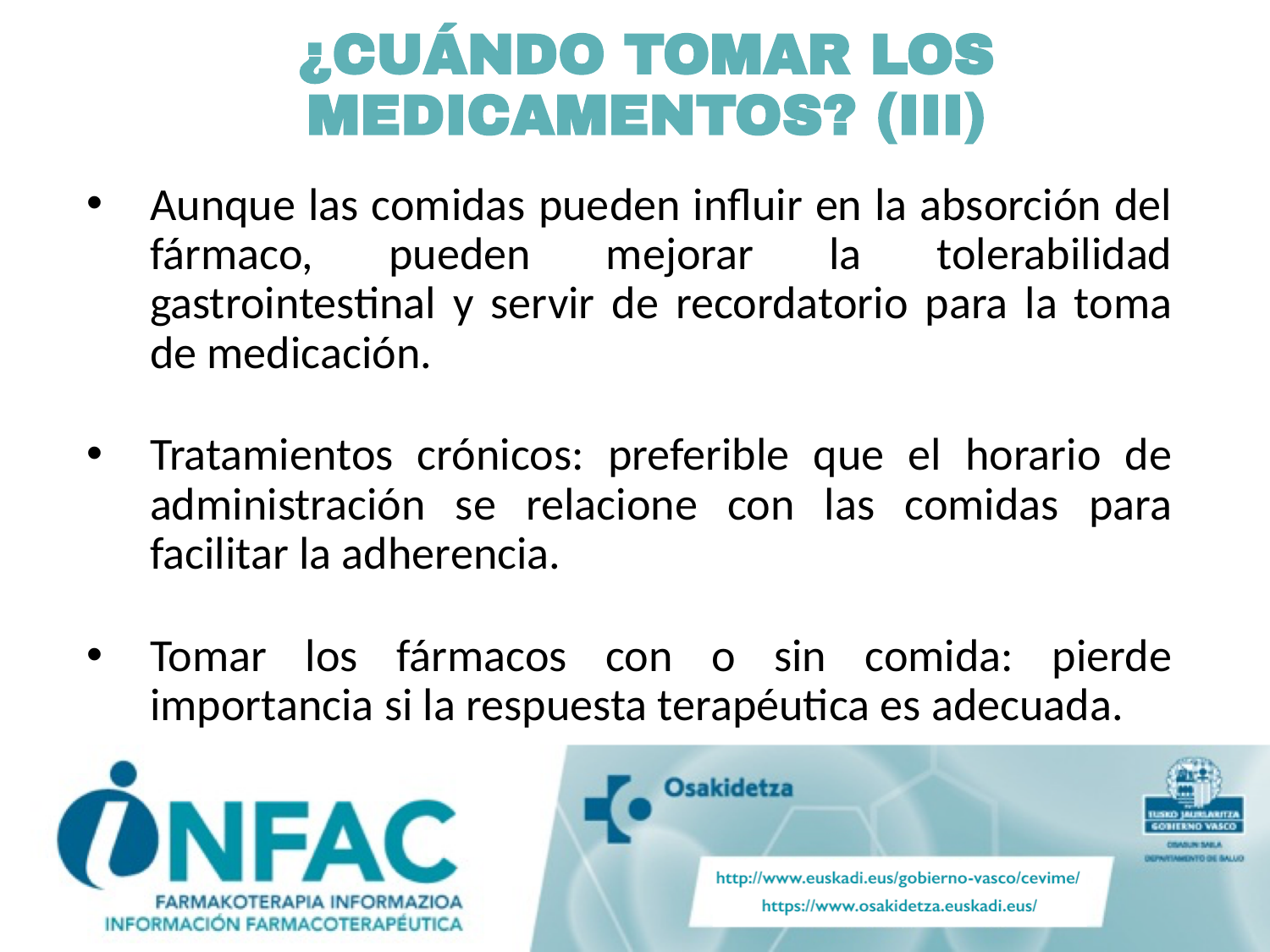

# ¿CUÁNDO TOMAR LOS MEDICAMENTOS? (III)
Aunque las comidas pueden influir en la absorción del fármaco, pueden mejorar la tolerabilidad gastrointestinal y servir de recordatorio para la toma de medicación.

Tratamientos crónicos: preferible que el horario de administración se relacione con las comidas para facilitar la adherencia.

Tomar los fármacos con o sin comida: pierde importancia si la respuesta terapéutica es adecuada.